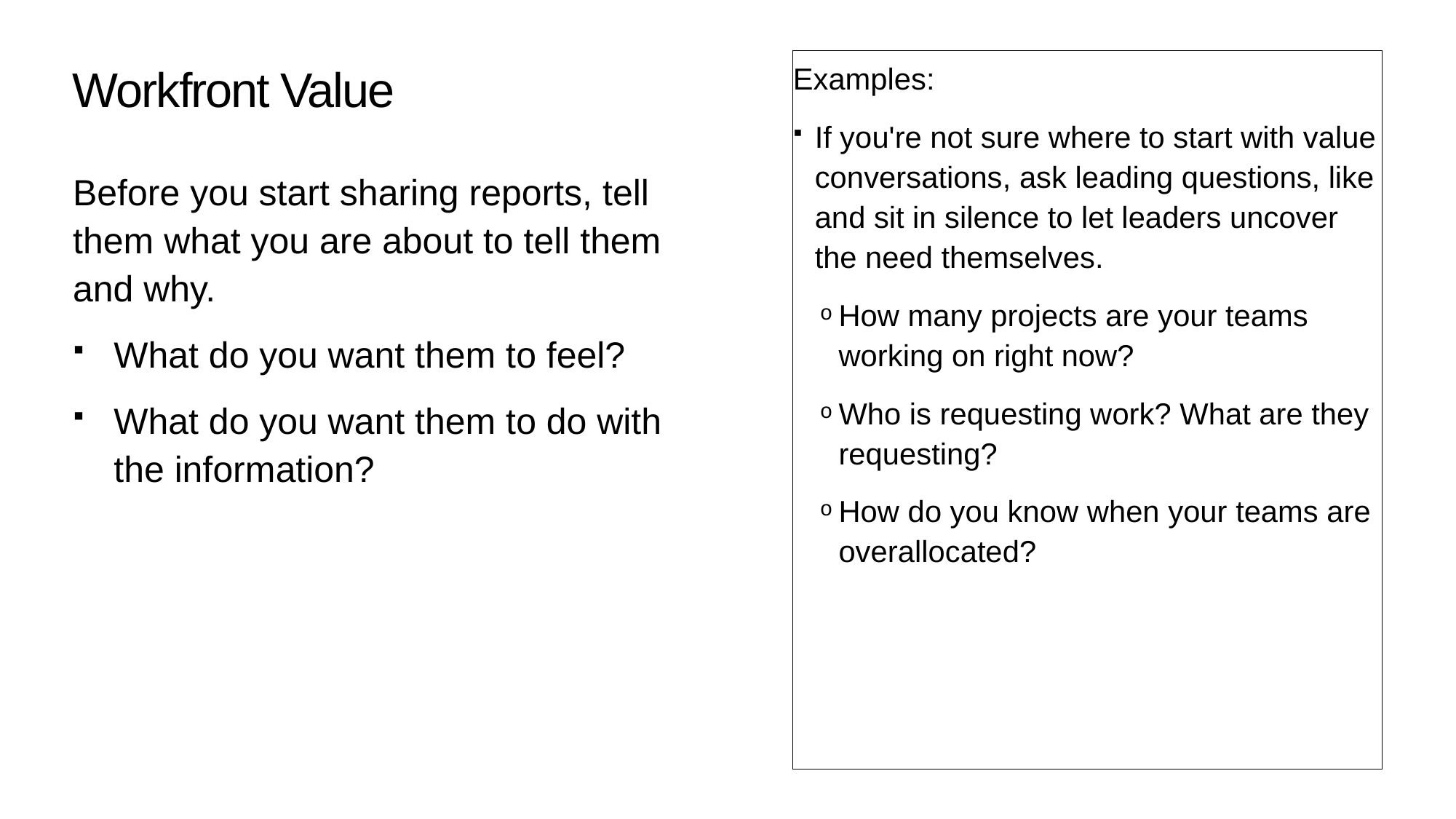

# Workfront Value
Examples:
If you're not sure where to start with value conversations, ask leading questions, like and sit in silence to let leaders uncover the need themselves.
How many projects are your teams working on right now?
Who is requesting work? What are they requesting?
How do you know when your teams are overallocated?

Before you start sharing reports, tell them what you are about to tell them and why.
What do you want them to feel?
What do you want them to do with the information?